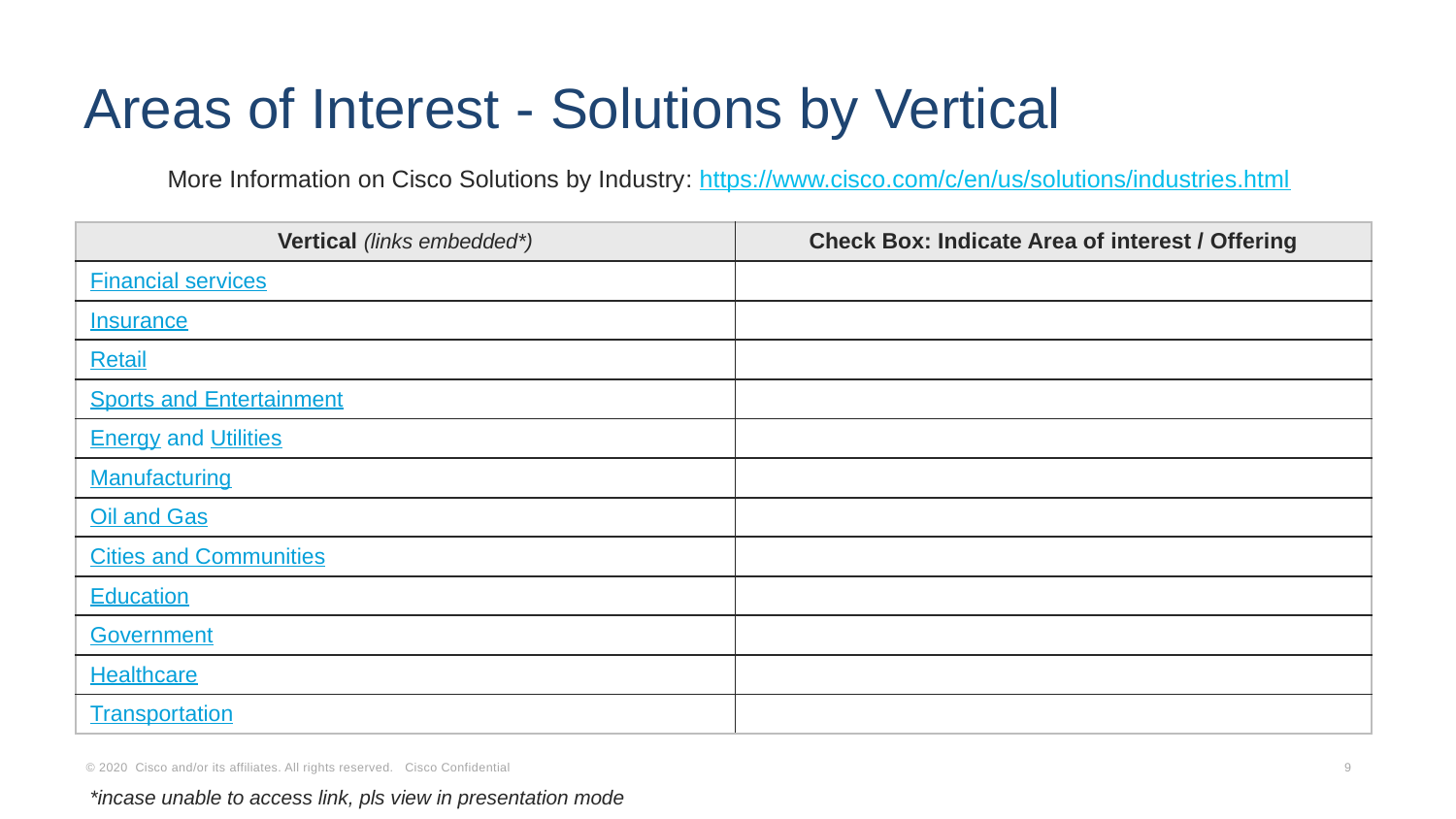

# Areas of Interest - Solutions by Vertical
More Information on Cisco Solutions by Industry: https://www.cisco.com/c/en/us/solutions/industries.html
| Vertical (links embedded\*) | Check Box: Indicate Area of interest / Offering |
| --- | --- |
| Financial services |  |
| Insurance |  |
| Retail |  |
| Sports and Entertainment |  |
| Energy and Utilities |  |
| Manufacturing |  |
| Oil and Gas |  |
| Cities and Communities |  |
| Education |  |
| Government |  |
| Healthcare |  |
| Transportation |  |
*incase unable to access link, pls view in presentation mode